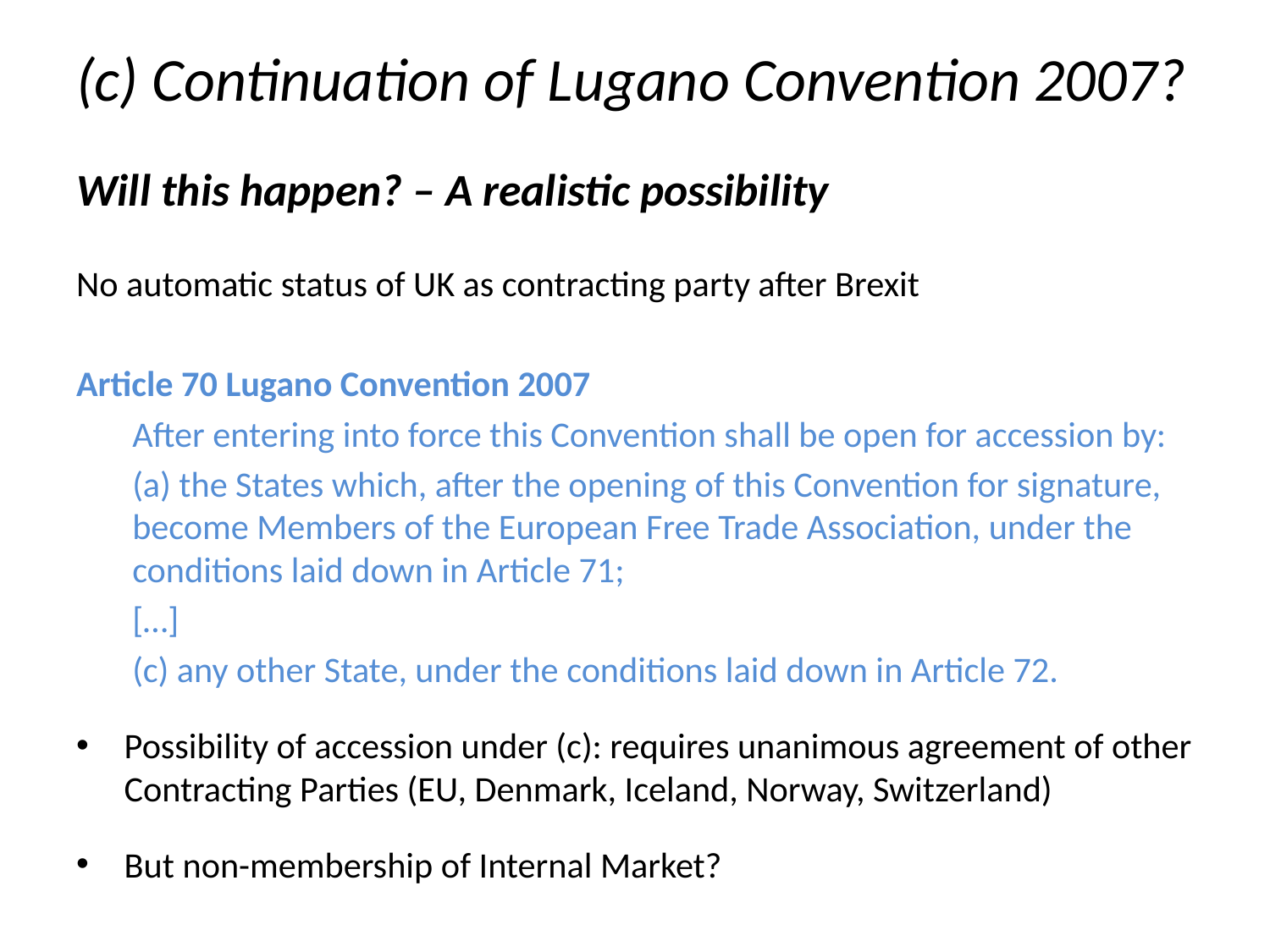

# (c) Continuation of Lugano Convention 2007?
Will this happen? – A realistic possibility

No automatic status of UK as contracting party after Brexit

Article 70 Lugano Convention 2007
After entering into force this Convention shall be open for accession by:
(a) the States which, after the opening of this Convention for signature, become Members of the European Free Trade Association, under the conditions laid down in Article 71;
[…]
(c) any other State, under the conditions laid down in Article 72.
Possibility of accession under (c): requires unanimous agreement of other Contracting Parties (EU, Denmark, Iceland, Norway, Switzerland)
But non-membership of Internal Market?